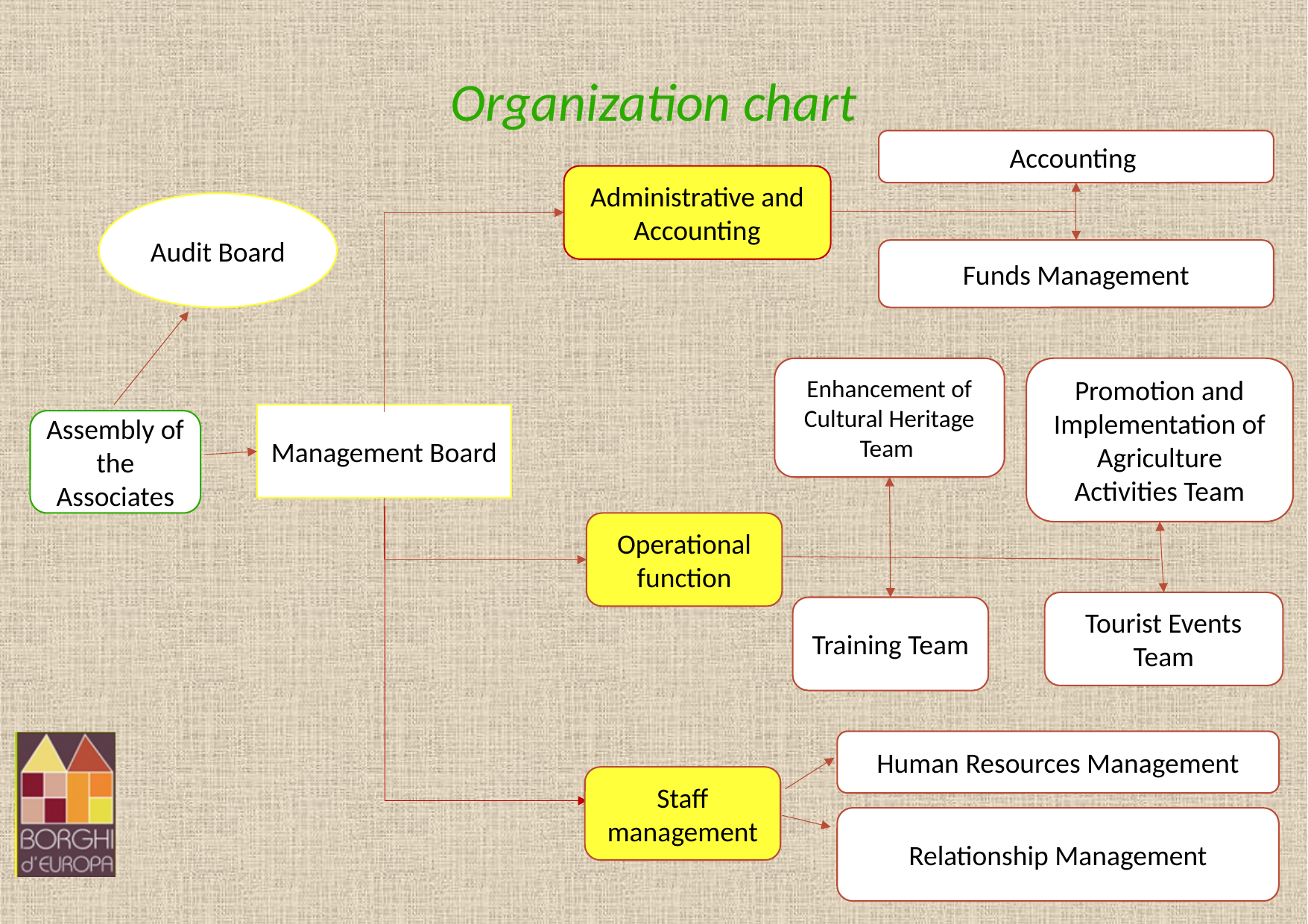

# Organization chart
Accounting
Administrative and Accounting
Audit Board
Funds Management
Enhancement of Cultural Heritage Team
Promotion and Implementation of Agriculture Activities Team
Management Board
Assembly of the Associates
Operational
function
Tourist Events Team
Training Team
Human Resources Management
Staff management
Relationship Management